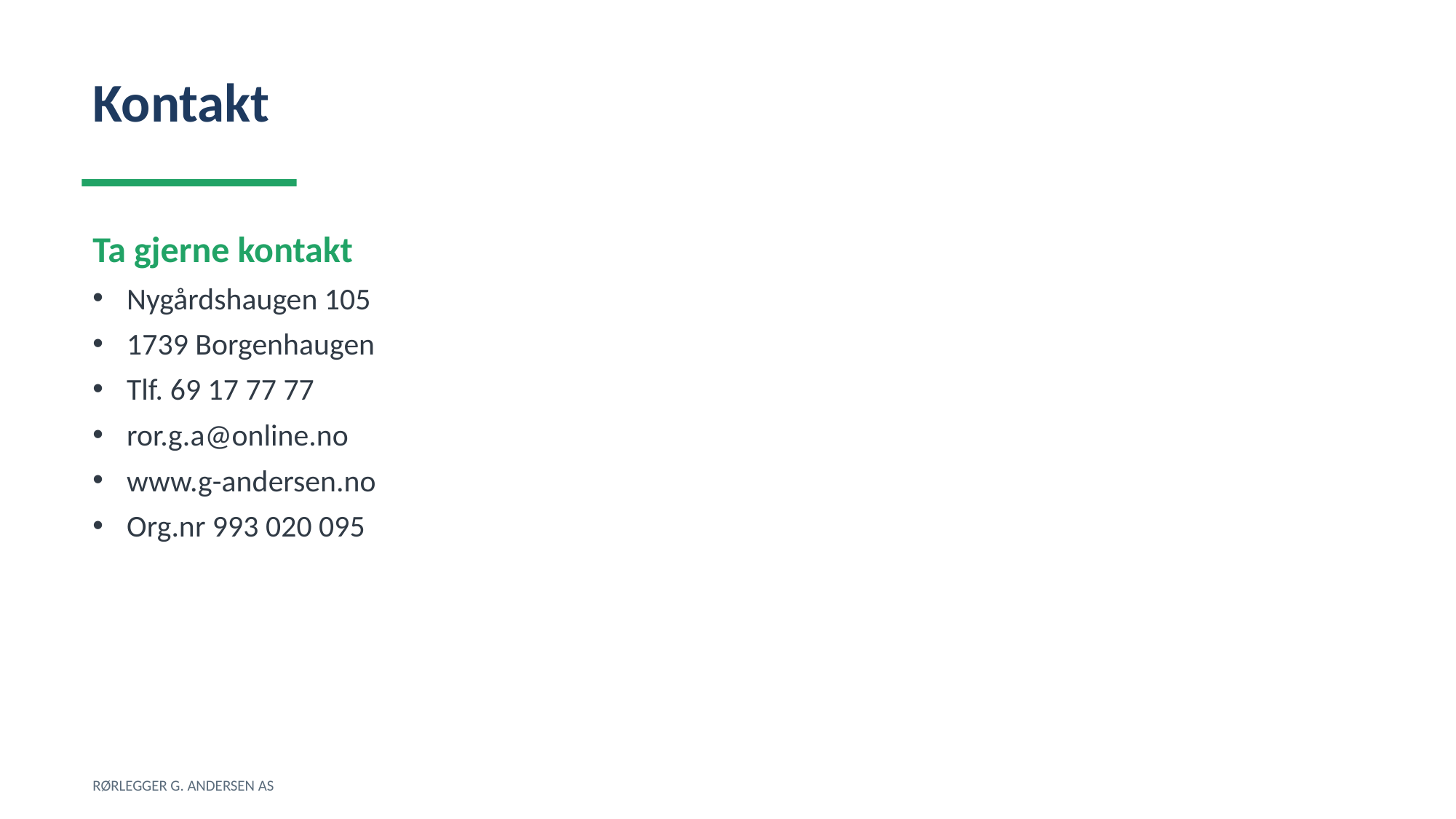

Kontakt

Ta gjerne kontakt
Nygårdshaugen 105
1739 Borgenhaugen
Tlf. 69 17 77 77
ror.g.a@online.no
www.g-andersen.no
Org.nr 993 020 095
RØRLEGGER G. ANDERSEN AS